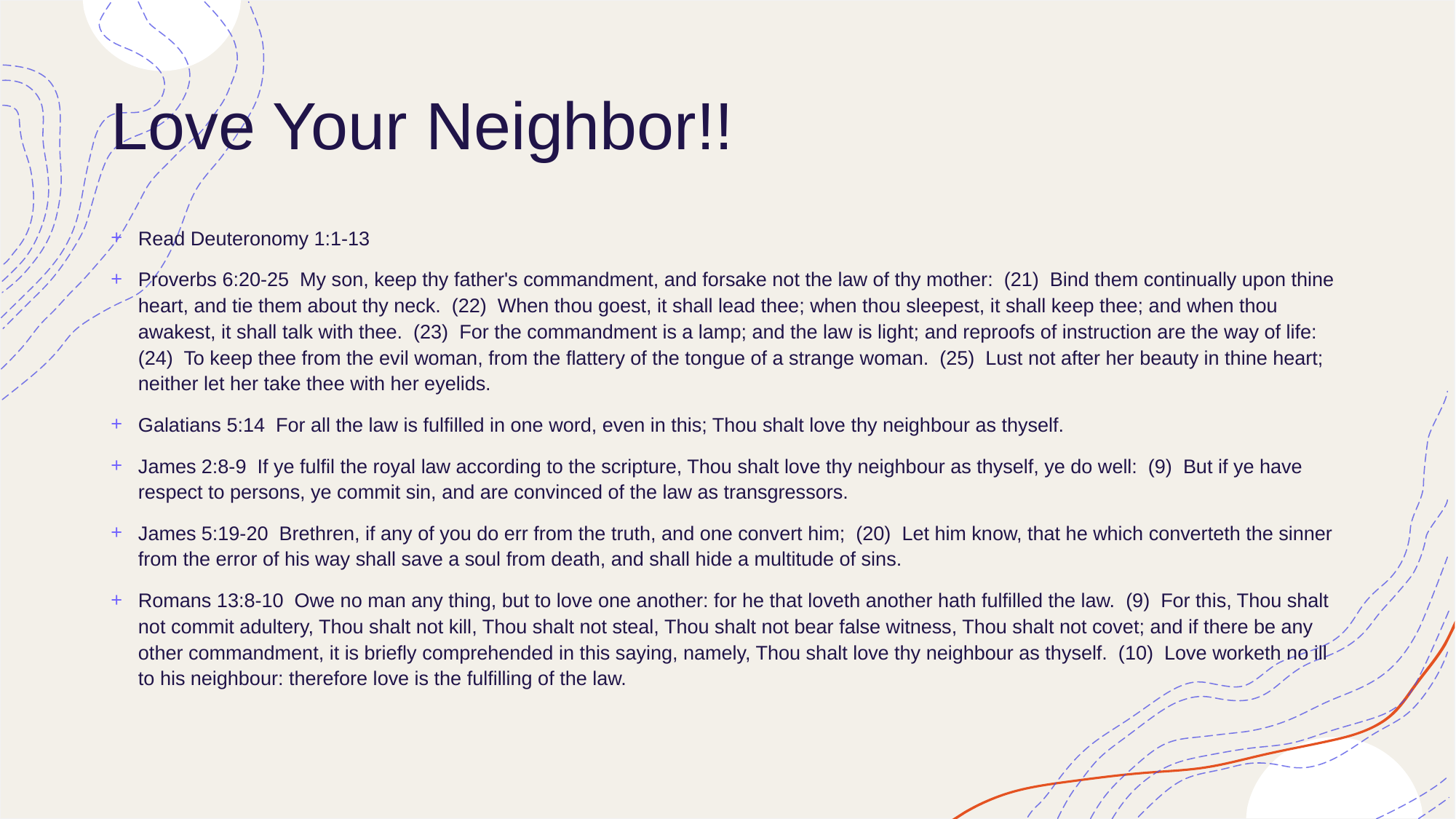

# Love Your Neighbor!!
Read Deuteronomy 1:1-13
Proverbs 6:20-25  My son, keep thy father's commandment, and forsake not the law of thy mother:  (21)  Bind them continually upon thine heart, and tie them about thy neck.  (22)  When thou goest, it shall lead thee; when thou sleepest, it shall keep thee; and when thou awakest, it shall talk with thee.  (23)  For the commandment is a lamp; and the law is light; and reproofs of instruction are the way of life:  (24)  To keep thee from the evil woman, from the flattery of the tongue of a strange woman.  (25)  Lust not after her beauty in thine heart; neither let her take thee with her eyelids.
Galatians 5:14  For all the law is fulfilled in one word, even in this; Thou shalt love thy neighbour as thyself.
James 2:8-9  If ye fulfil the royal law according to the scripture, Thou shalt love thy neighbour as thyself, ye do well:  (9)  But if ye have respect to persons, ye commit sin, and are convinced of the law as transgressors.
James 5:19-20  Brethren, if any of you do err from the truth, and one convert him;  (20)  Let him know, that he which converteth the sinner from the error of his way shall save a soul from death, and shall hide a multitude of sins.
Romans 13:8-10  Owe no man any thing, but to love one another: for he that loveth another hath fulfilled the law.  (9)  For this, Thou shalt not commit adultery, Thou shalt not kill, Thou shalt not steal, Thou shalt not bear false witness, Thou shalt not covet; and if there be any other commandment, it is briefly comprehended in this saying, namely, Thou shalt love thy neighbour as thyself.  (10)  Love worketh no ill to his neighbour: therefore love is the fulfilling of the law.